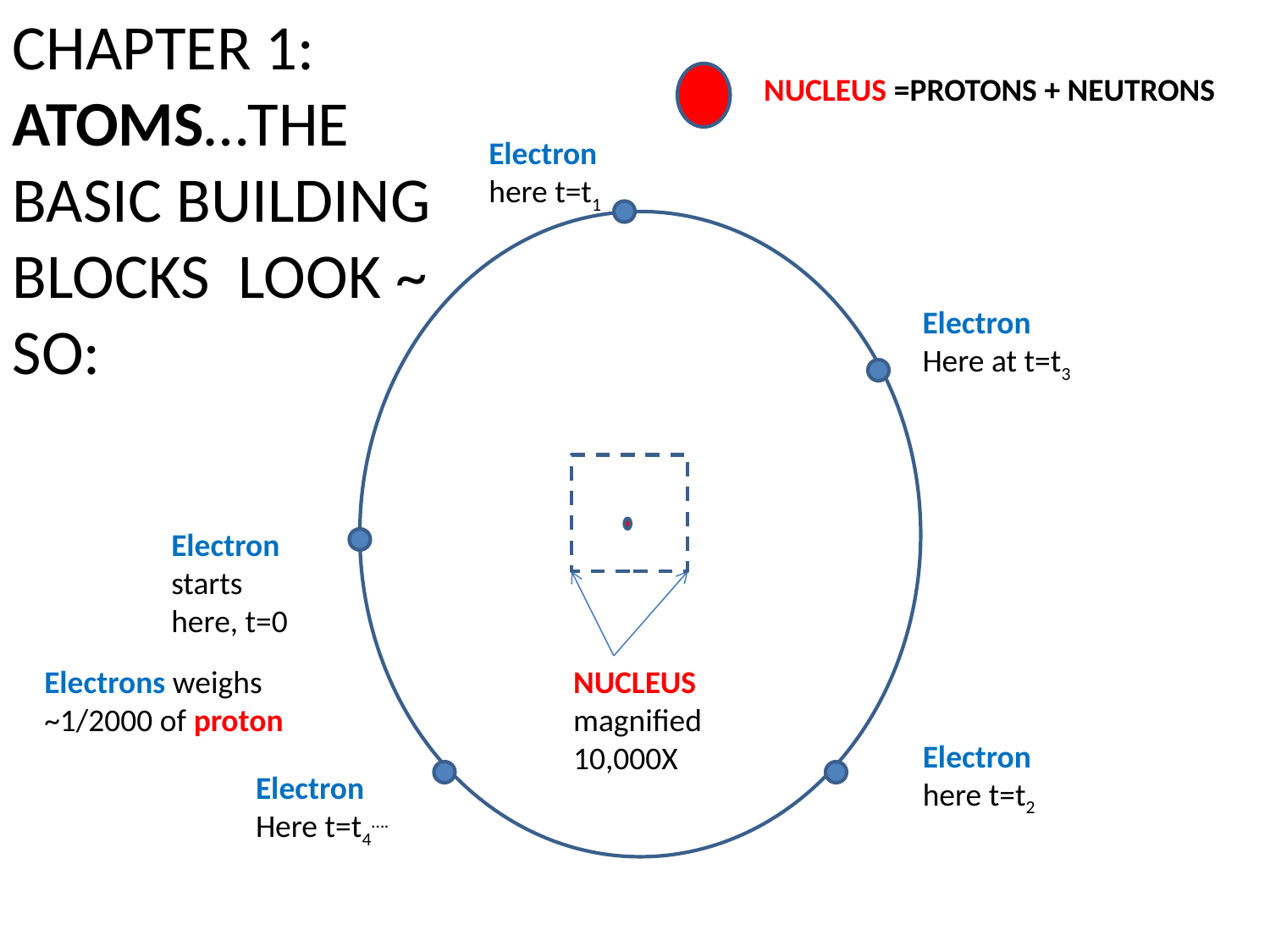

CHAPTER 1: ATOMS…THE BASIC BUILDING BLOCKS  LOOK ~ SO:

NUCLEUS =PROTONS + NEUTRONS
Electron here t=t1

Electron
Here at t=t3

Electron starts here, t=0

Electrons weighs ~1/2000 of proton
NUCLEUS magnified 10,000X
Electron
here t=t2
Electron
Here t=t4….